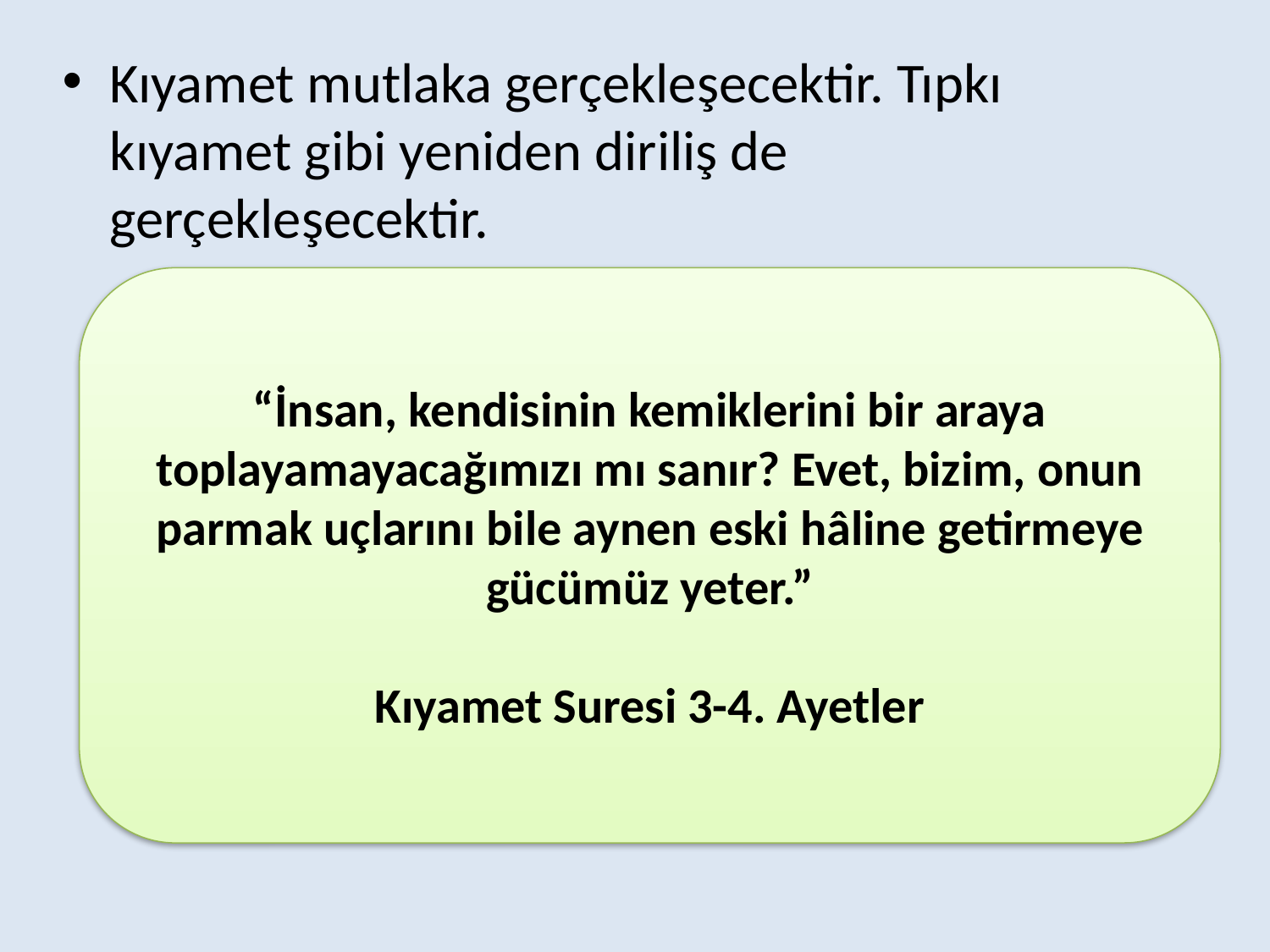

Kıyamet mutlaka gerçekleşecektir. Tıpkı kıyamet gibi yeniden diriliş de gerçekleşecektir.

“İnsan, kendisinin kemiklerini bir araya toplayamayacağımızı mı sanır? Evet, bizim, onun parmak uçlarını bile aynen eski hâline getirmeye gücümüz yeter.”

Kıyamet Suresi 3-4. Ayetler